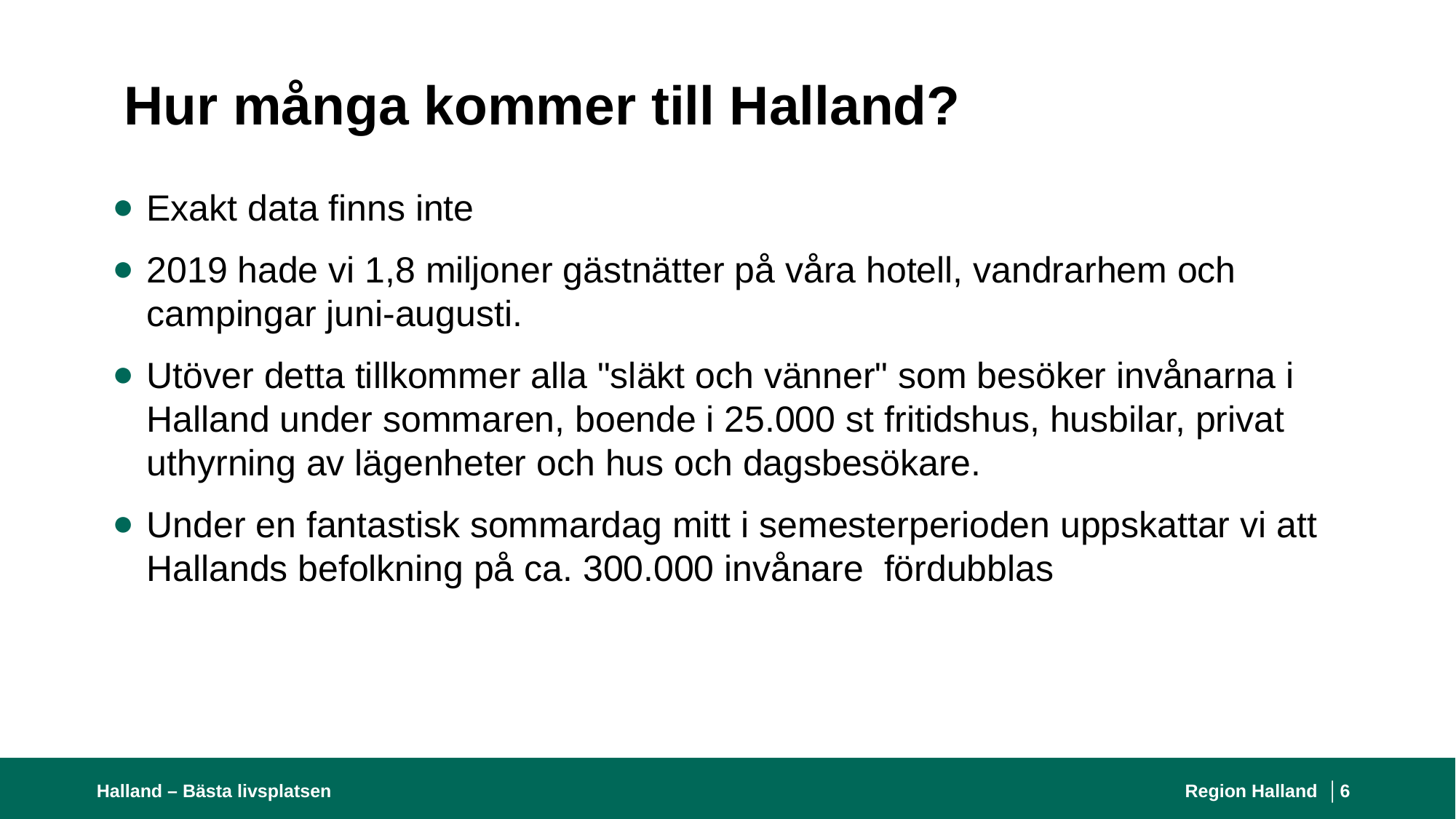

# Hur många kommer till Halland?
Exakt data finns inte
2019 hade vi 1,8 miljoner gästnätter på våra hotell, vandrarhem och campingar juni-augusti.
Utöver detta tillkommer alla "släkt och vänner" som besöker invånarna i Halland under sommaren, boende i 25.000 st fritidshus, husbilar, privat uthyrning av lägenheter och hus och dagsbesökare.
Under en fantastisk sommardag mitt i semesterperioden uppskattar vi att Hallands befolkning på ca. 300.000 invånare  fördubblas

Halland – Bästa livsplatsen
Region Halland  │
6